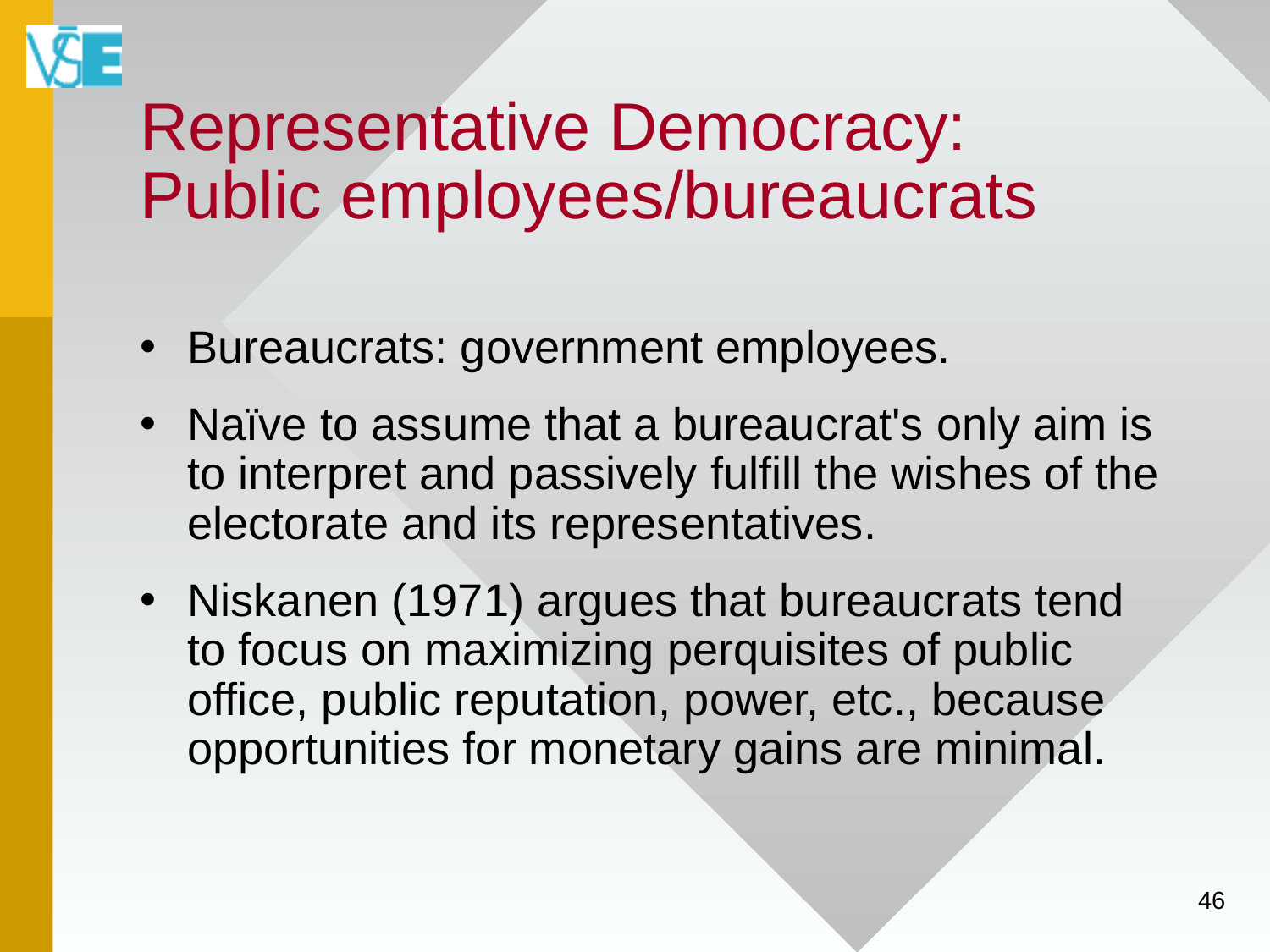

# Representative Democracy: Public employees/bureaucrats
Bureaucrats: government employees.
Naïve to assume that a bureaucrat's only aim is to interpret and passively fulfill the wishes of the electorate and its representatives.
Niskanen (1971) argues that bureaucrats tend to focus on maximizing perquisites of public office, public reputation, power, etc., because opportunities for monetary gains are minimal.
46